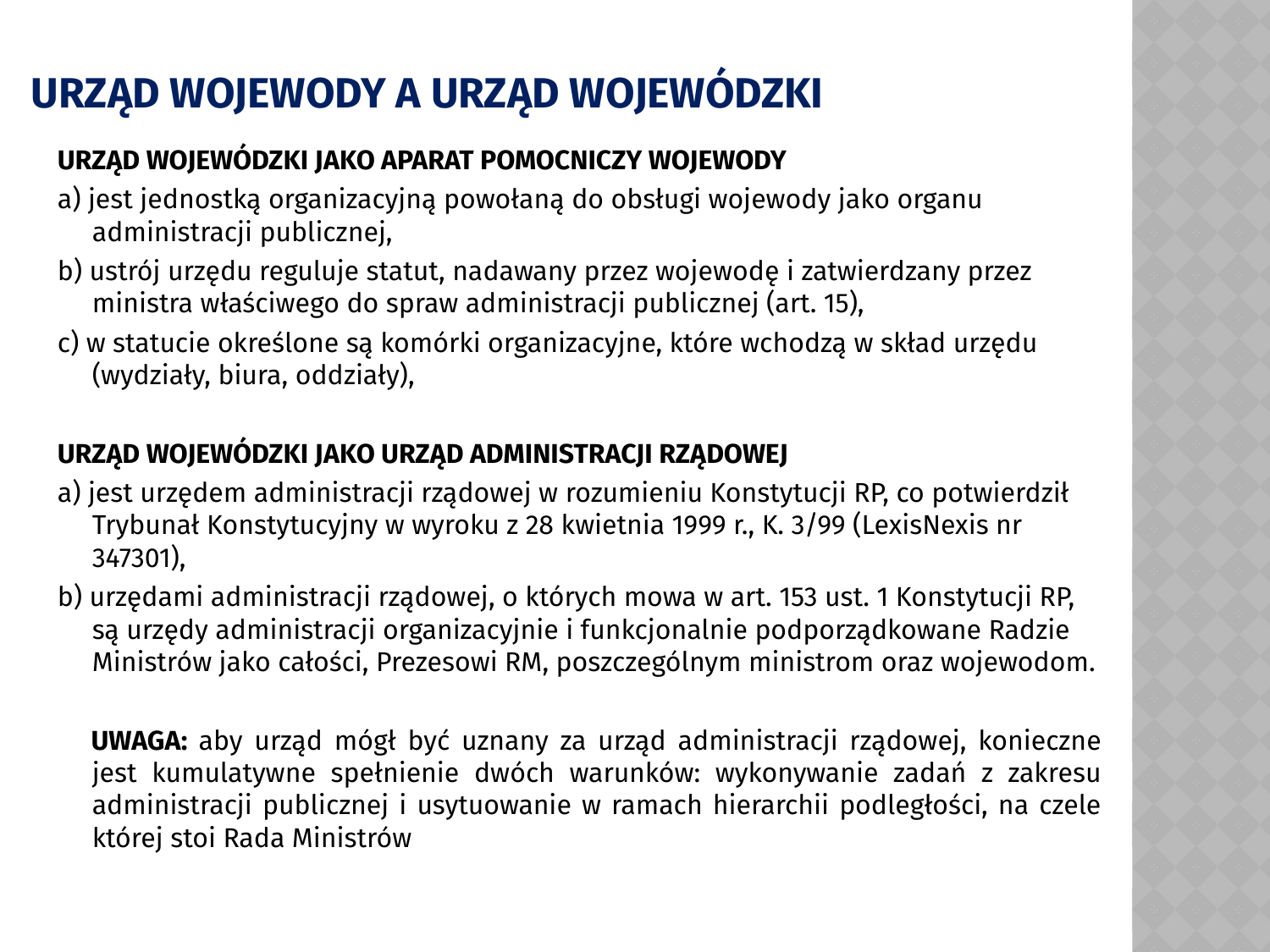

# URZĄD WOJEWODY A URZĄD WOJEWÓDZKI
URZĄD WOJEWÓDZKI JAKO APARAT POMOCNICZY WOJEWODY
a) jest jednostką organizacyjną powołaną do obsługi wojewody jako organu administracji publicznej,
b) ustrój urzędu reguluje statut, nadawany przez wojewodę i zatwierdzany przez ministra właściwego do spraw administracji publicznej (art. 15),
c) w statucie określone są komórki organizacyjne, które wchodzą w skład urzędu (wydziały, biura, oddziały),

URZĄD WOJEWÓDZKI JAKO URZĄD ADMINISTRACJI RZĄDOWEJ
a) jest urzędem administracji rządowej w rozumieniu Konstytucji RP, co potwierdził Trybunał Konstytucyjny w wyroku z 28 kwietnia 1999 r., K. 3/99 (LexisNexis nr 347301),
b) urzędami administracji rządowej, o których mowa w art. 153 ust. 1 Konstytucji RP, są urzędy administracji organizacyjnie i funkcjonalnie podporządkowane Radzie Ministrów jako całości, Prezesowi RM, poszczególnym ministrom oraz wojewodom.

UWAGA: aby urząd mógł być uznany za urząd administracji rządowej, konieczne jest kumulatywne spełnienie dwóch warunków: wykonywanie zadań z zakresu administracji publicznej i usytuowanie w ramach hierarchii podległości, na czele której stoi Rada Ministrów